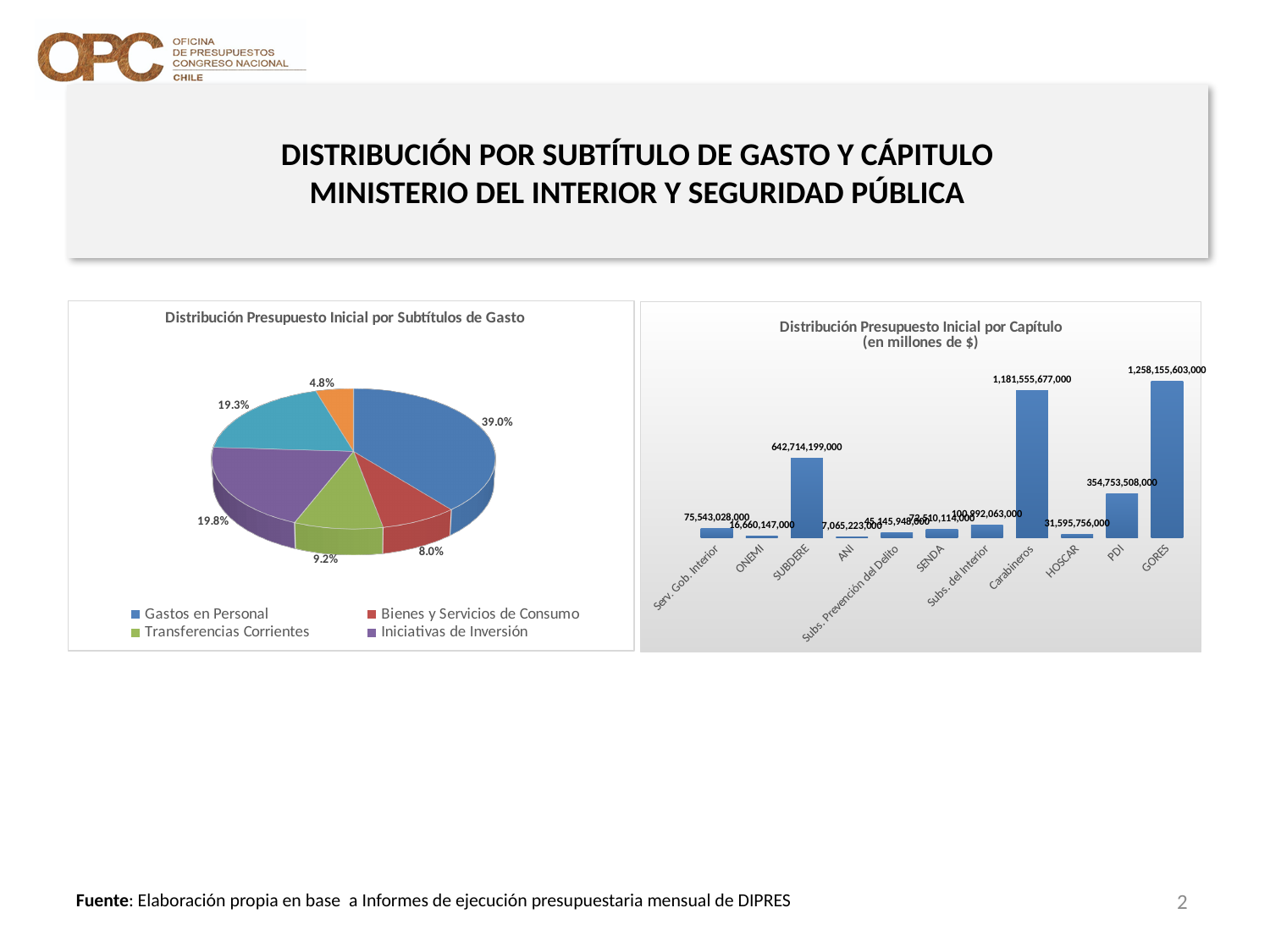

# DISTRIBUCIÓN POR SUBTÍTULO DE GASTO Y CÁPITULO MINISTERIO DEL INTERIOR Y SEGURIDAD PÚBLICA

[unsupported chart]

### Chart: Distribución Presupuesto Inicial por Capítulo
(en millones de $)

| Category | Presupuesto Inicial |
|---|---|
| Serv. Gob. Interior | 75543028000.0 |
| ONEMI | 16660147000.0 |
| SUBDERE | 642714199000.0 |
| ANI | 7065223000.0 |
| Subs. Prevención del Delito | 45145948000.0 |
| SENDA | 72510114000.0 |
| Subs. del Interior | 100992063000.0 |
| Carabineros | 1181555677000.0 |
| HOSCAR | 31595756000.0 |
| PDI | 354753508000.0 |
| GORES | 1258155603000.0 |
2